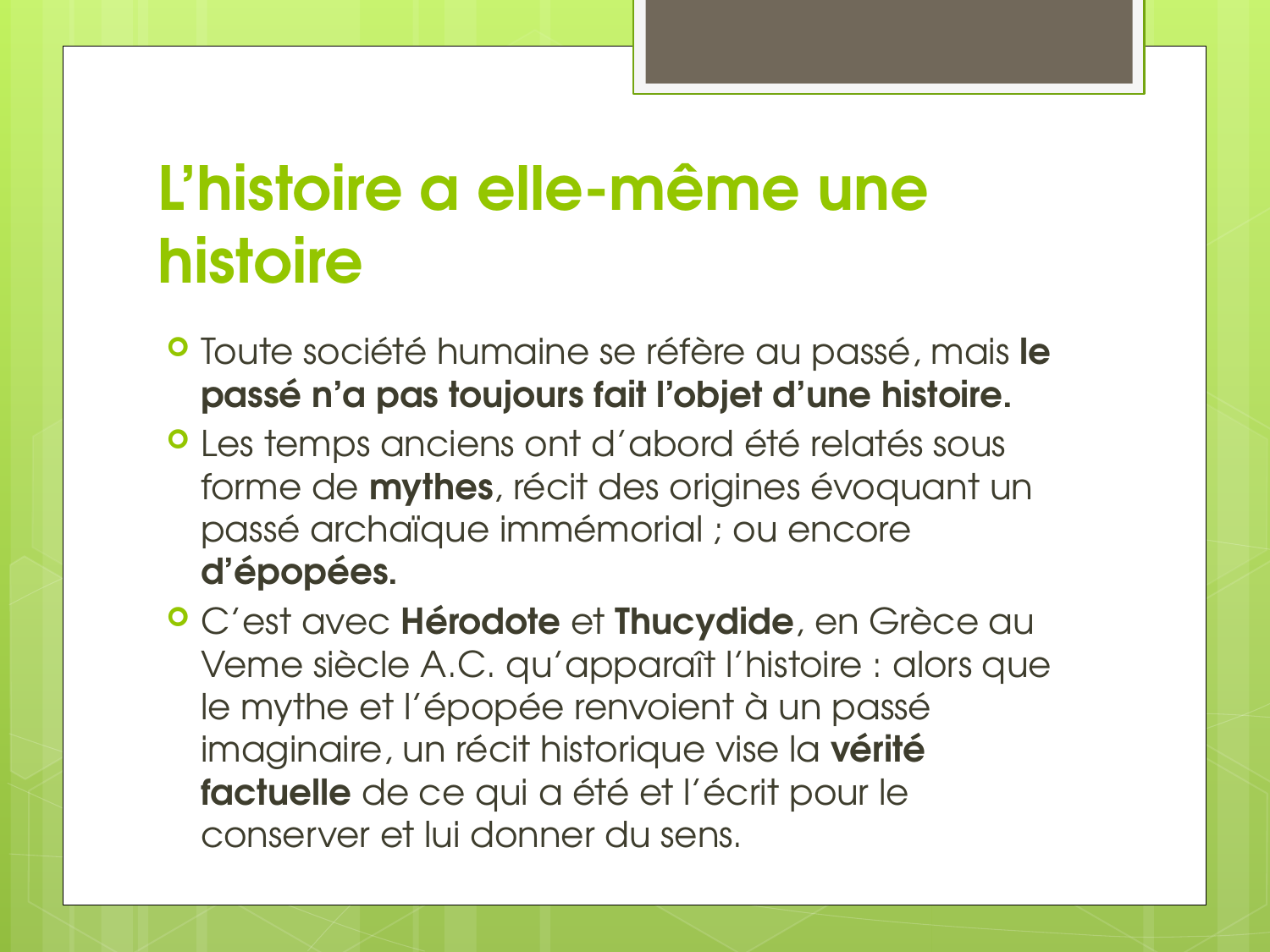

# L’histoire a elle-même une histoire
Toute société humaine se réfère au passé, mais le passé n’a pas toujours fait l’objet d’une histoire.
Les temps anciens ont d’abord été relatés sous forme de mythes, récit des origines évoquant un passé archaïque immémorial ; ou encore d’épopées.
C’est avec Hérodote et Thucydide, en Grèce au Veme siècle A.C. qu’apparaît l’histoire : alors que le mythe et l’épopée renvoient à un passé imaginaire, un récit historique vise la vérité factuelle de ce qui a été et l’écrit pour le conserver et lui donner du sens.